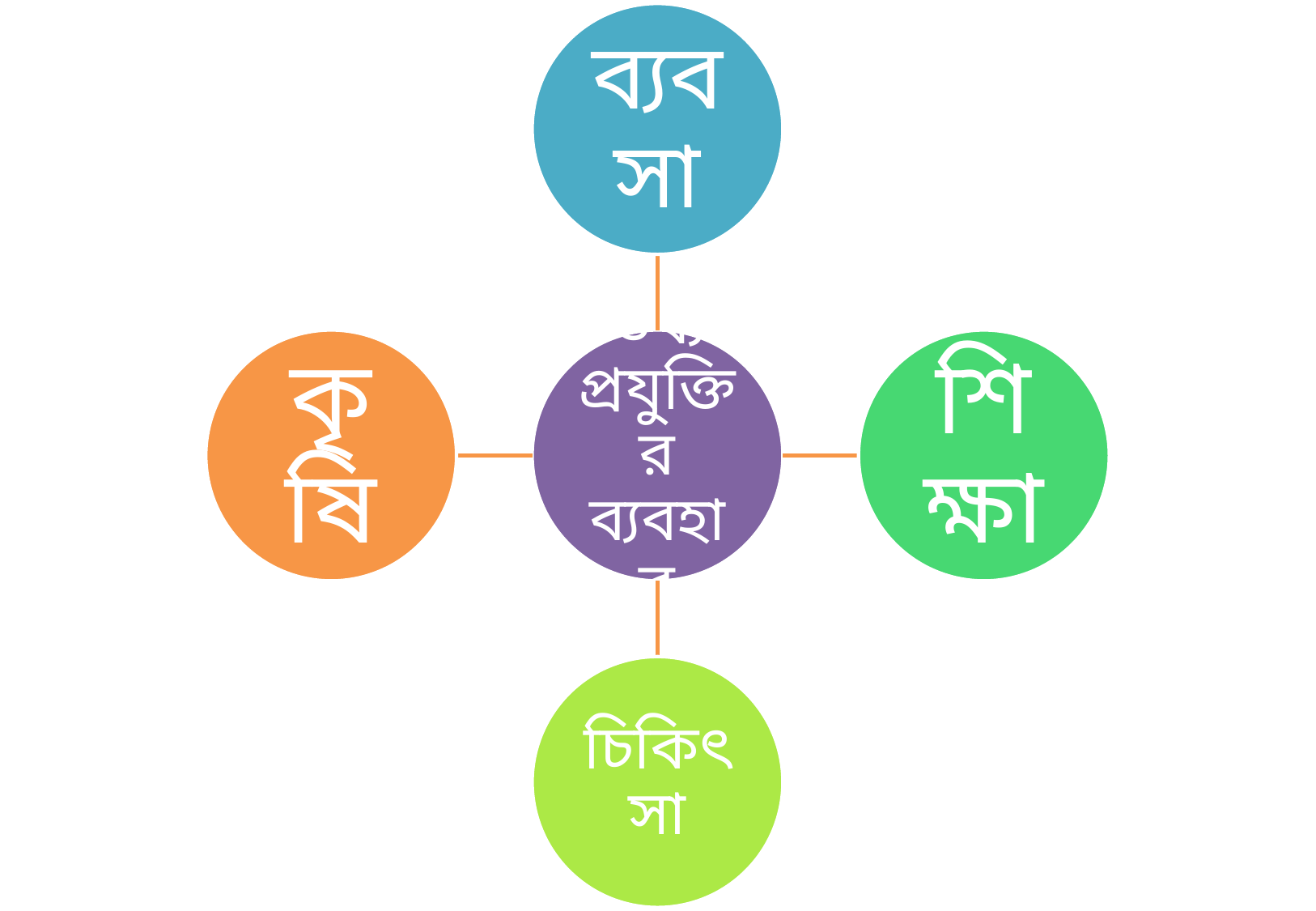

তথ্য প্রযুক্তির ব্যবহার

ব্যবসা

শিক্ষা

চিকিৎসা

কৃষি